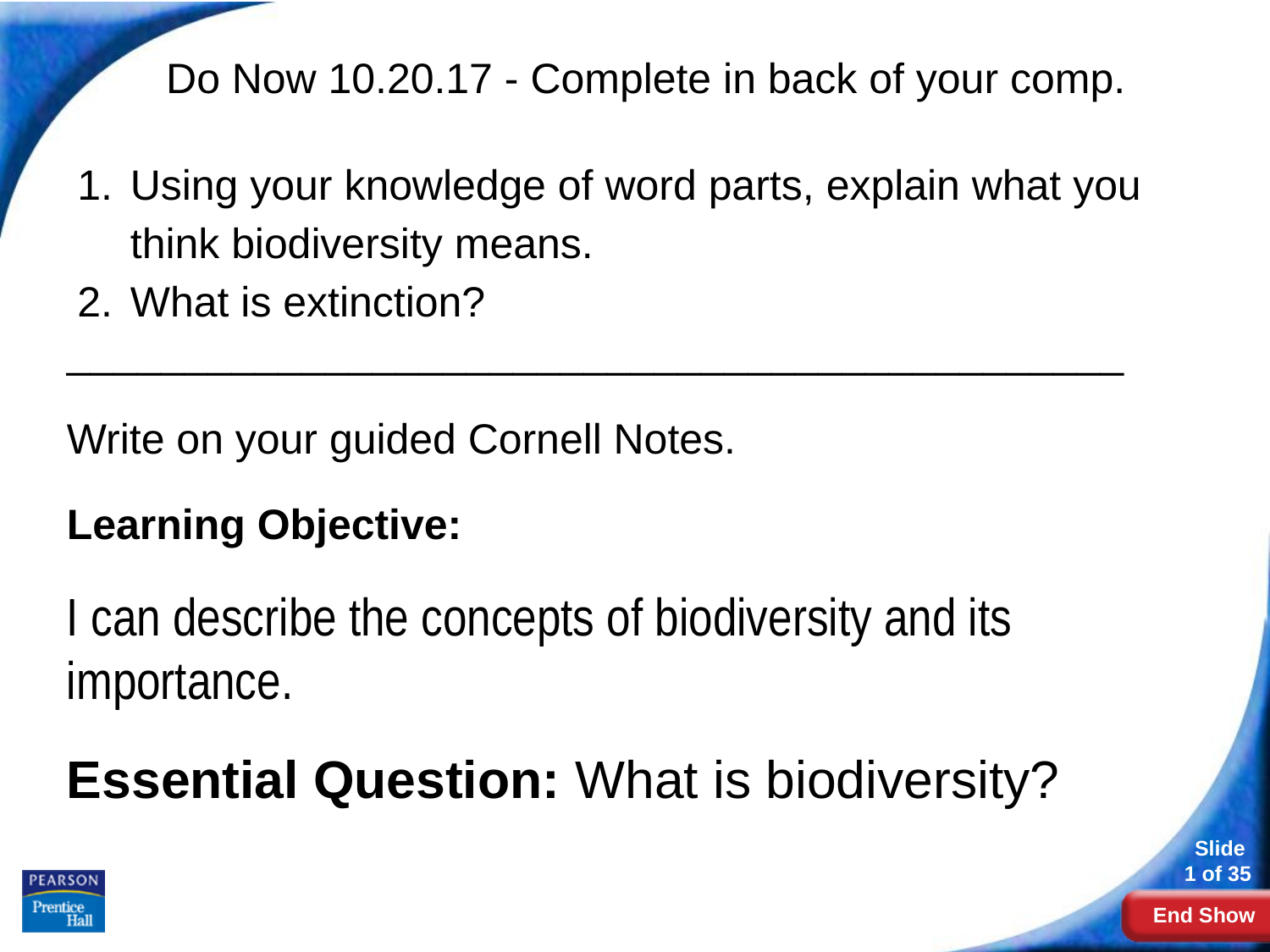

# Do Now 10.20.17 - Complete in back of your comp.
Using your knowledge of word parts, explain what you think biodiversity means.
What is extinction?
_____________________________________________
Write on your guided Cornell Notes.
Learning Objective:
I can describe the concepts of biodiversity and its importance.
Essential Question: What is biodiversity?